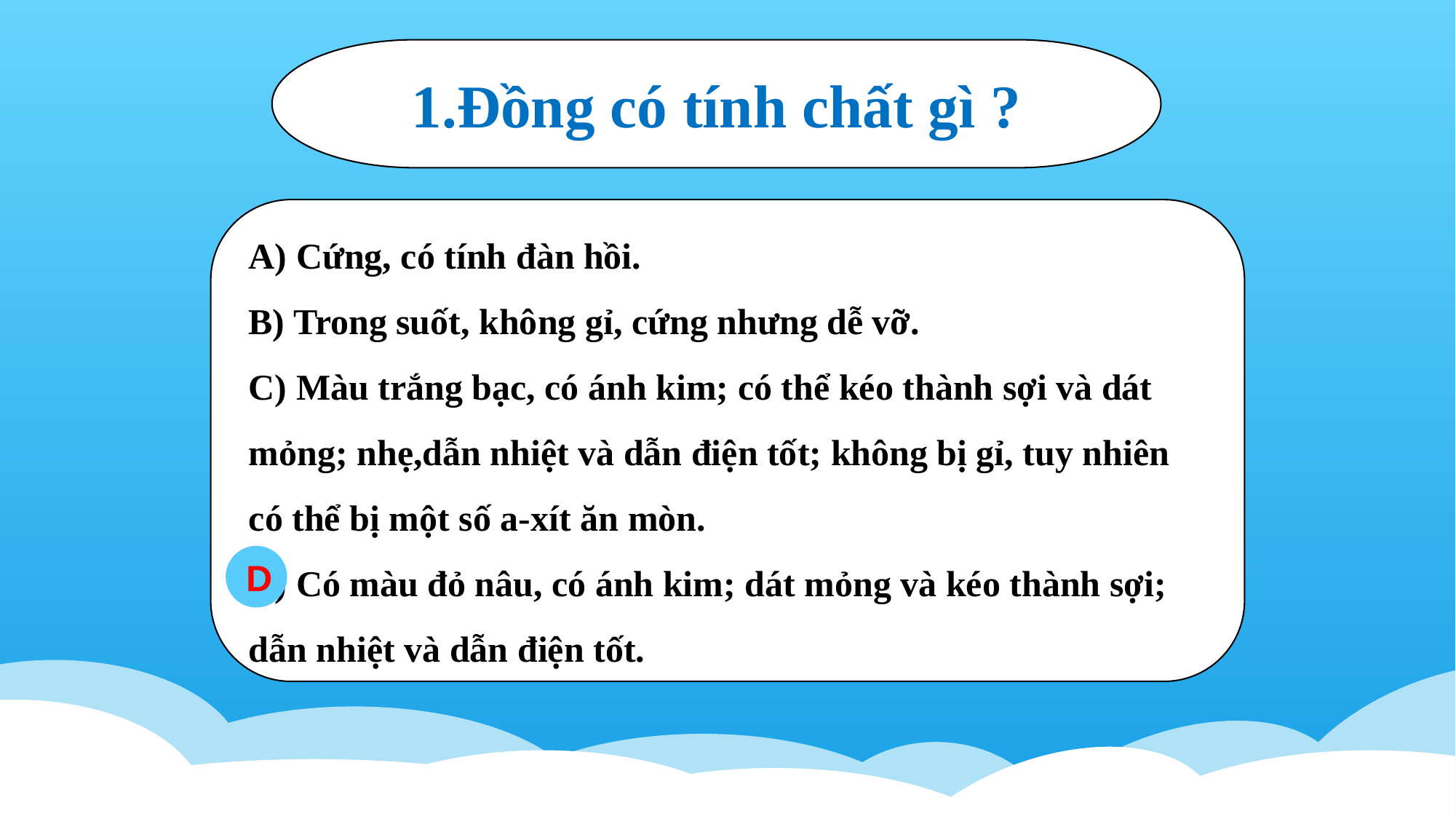

1.Đồng có tính chất gì ?

A) Cứng, có tính đàn hồi.
B) Trong suốt, không gỉ, cứng nhưng dễ vỡ.
C) Màu trắng bạc, có ánh kim; có thể kéo thành sợi và dát mỏng; nhẹ,dẫn nhiệt và dẫn điện tốt; không bị gỉ, tuy nhiên có thể bị một số a-xít ăn mòn.
D) Có màu đỏ nâu, có ánh kim; dát mỏng và kéo thành sợi; dẫn nhiệt và dẫn điện tốt.

D